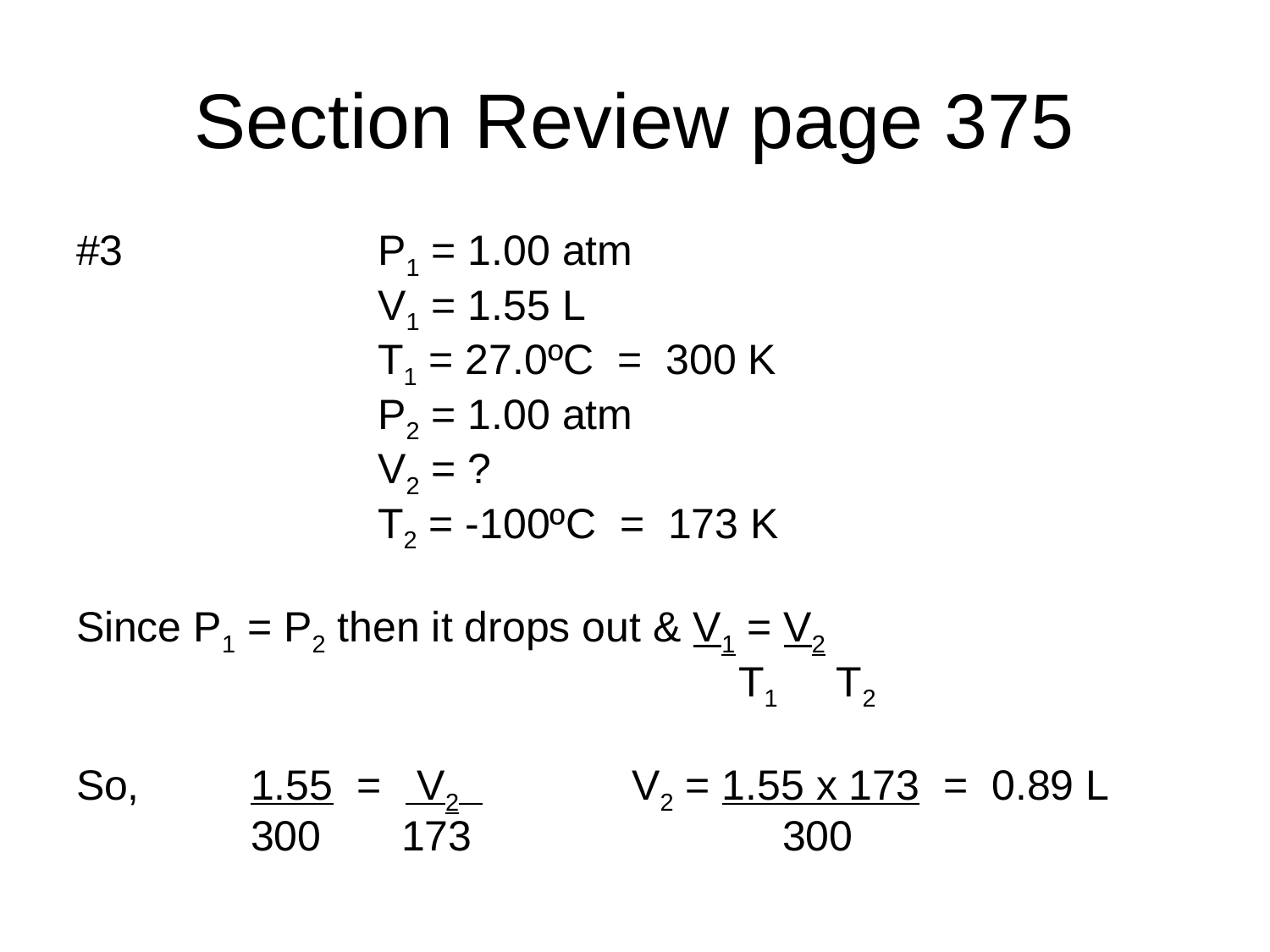

# Section Review page 375
#3			P1 = 1.00 atm
			V1 = 1.55 L
			T1 = 27.0ºC  =  300 K
			P2 = 1.00 atm
			V2 = ?
			T2 = -100ºC  =  173 K

Since P1 = P2 then it drops out & V1 = V2
					         T1     T2

So,	1.55  =   V2  		V2 = 1.55 x 173  =  0.89 L
		300	  173			  300